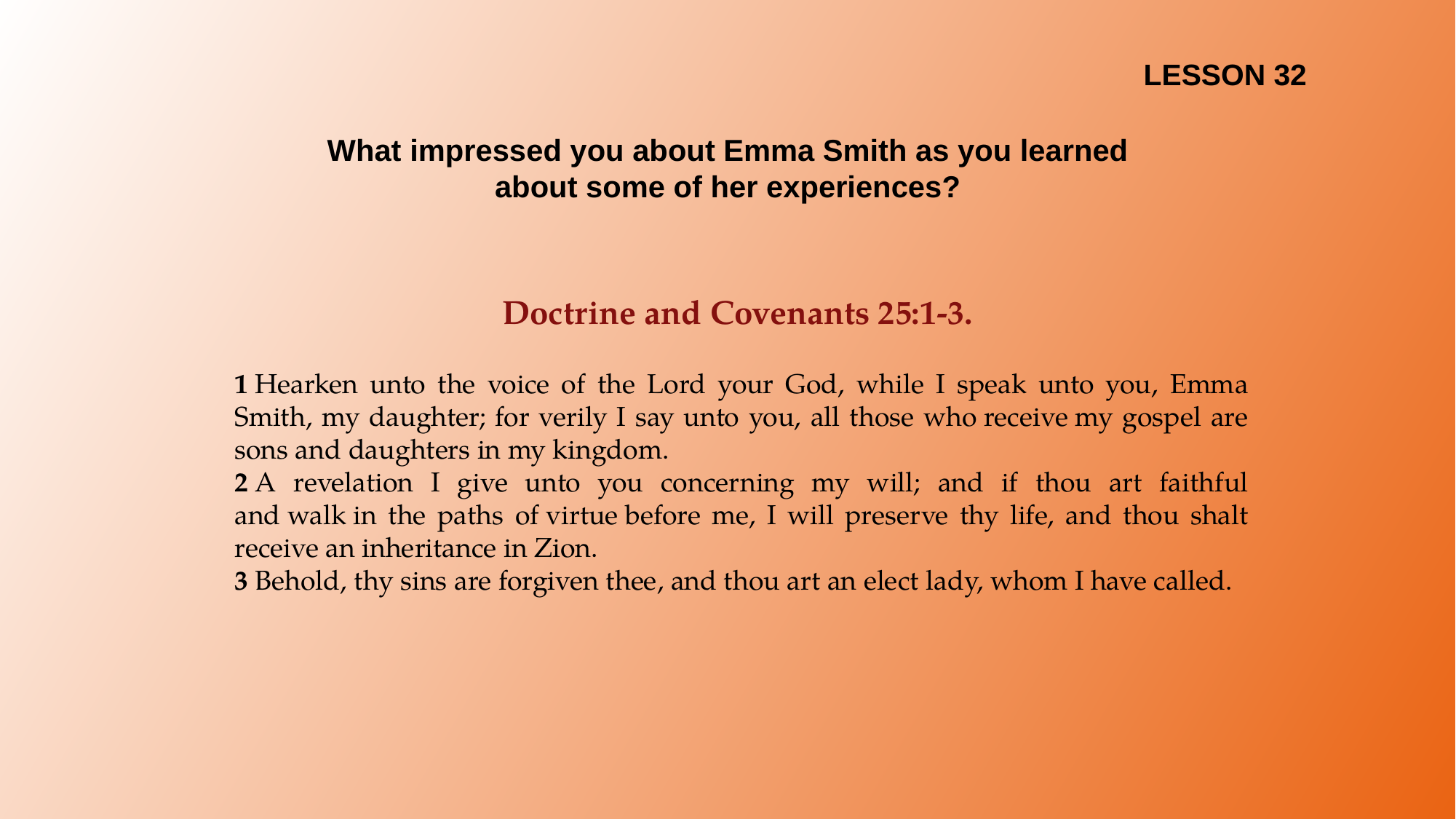

LESSON 32
What impressed you about Emma Smith as you learned about some of her experiences?
Doctrine and Covenants 25:1-3.
1 Hearken unto the voice of the Lord your God, while I speak unto you, Emma Smith, my daughter; for verily I say unto you, all those who receive my gospel are sons and daughters in my kingdom.
2 A revelation I give unto you concerning my will; and if thou art faithful and walk in the paths of virtue before me, I will preserve thy life, and thou shalt receive an inheritance in Zion.
3 Behold, thy sins are forgiven thee, and thou art an elect lady, whom I have called.